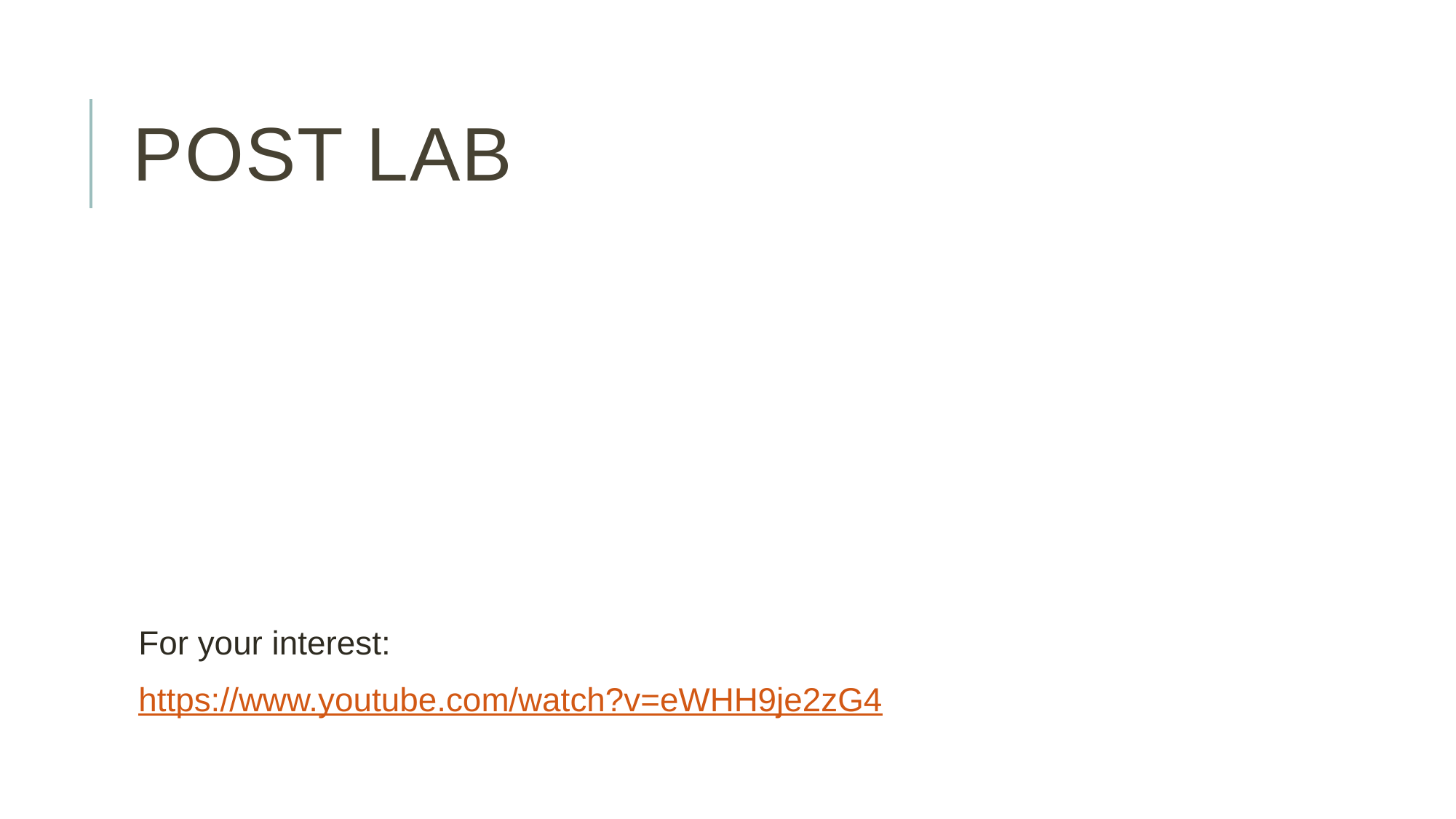

# Post Lab

For your interest:
https://www.youtube.com/watch?v=eWHH9je2zG4